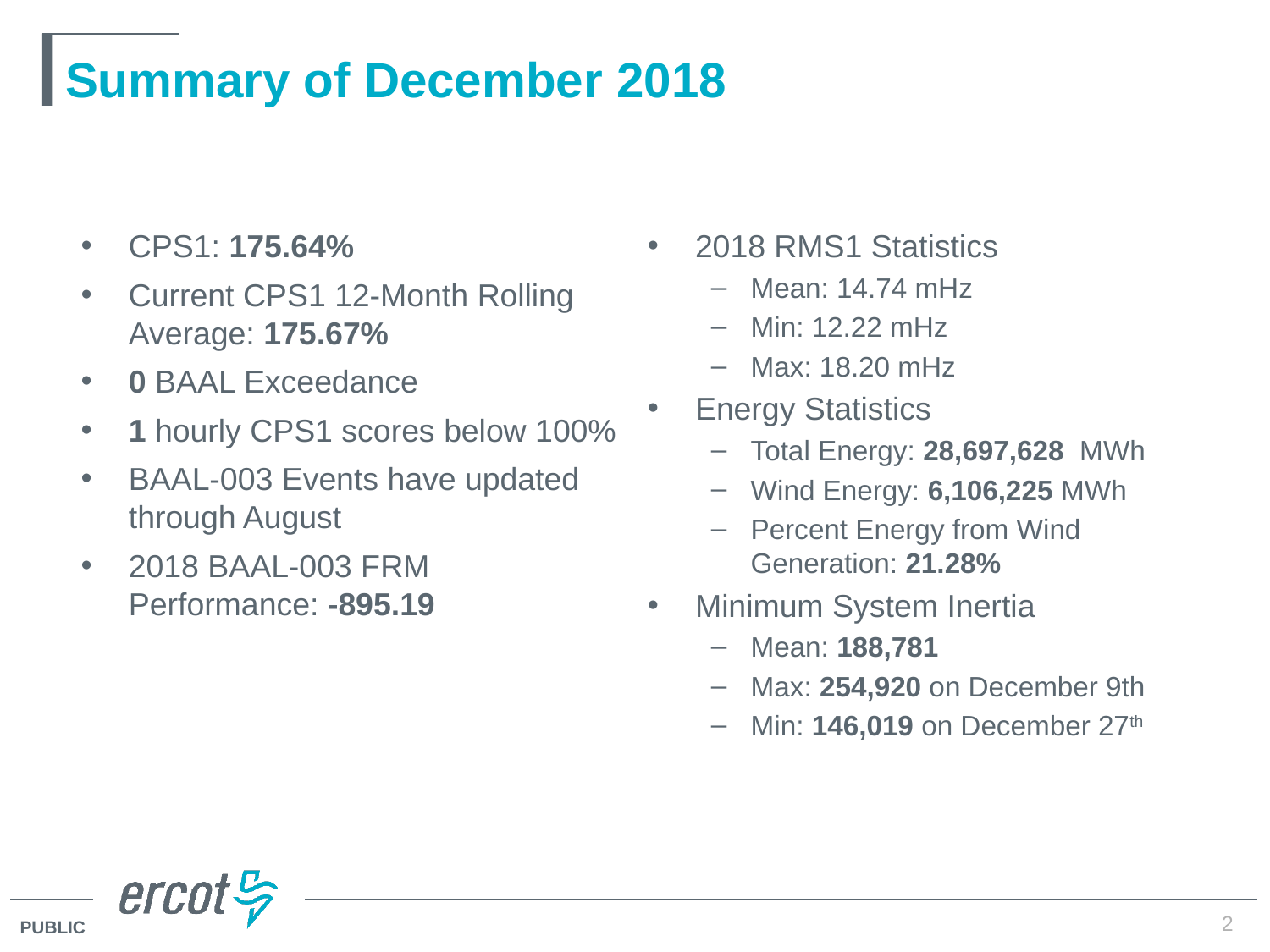

# Summary of December 2018
CPS1: 175.64%
Current CPS1 12-Month Rolling Average: 175.67%
0 BAAL Exceedance
1 hourly CPS1 scores below 100%
BAAL-003 Events have updated through August
2018 BAAL-003 FRM Performance: -895.19

2018 RMS1 Statistics
Mean: 14.74 mHz
Min: 12.22 mHz
Max: 18.20 mHz
Energy Statistics
Total Energy: 28,697,628  MWh
Wind Energy: 6,106,225 MWh
Percent Energy from Wind Generation: 21.28%
Minimum System Inertia
Mean: 188,781
Max: 254,920 on December 9th
Min: 146,019 on December 27th

2